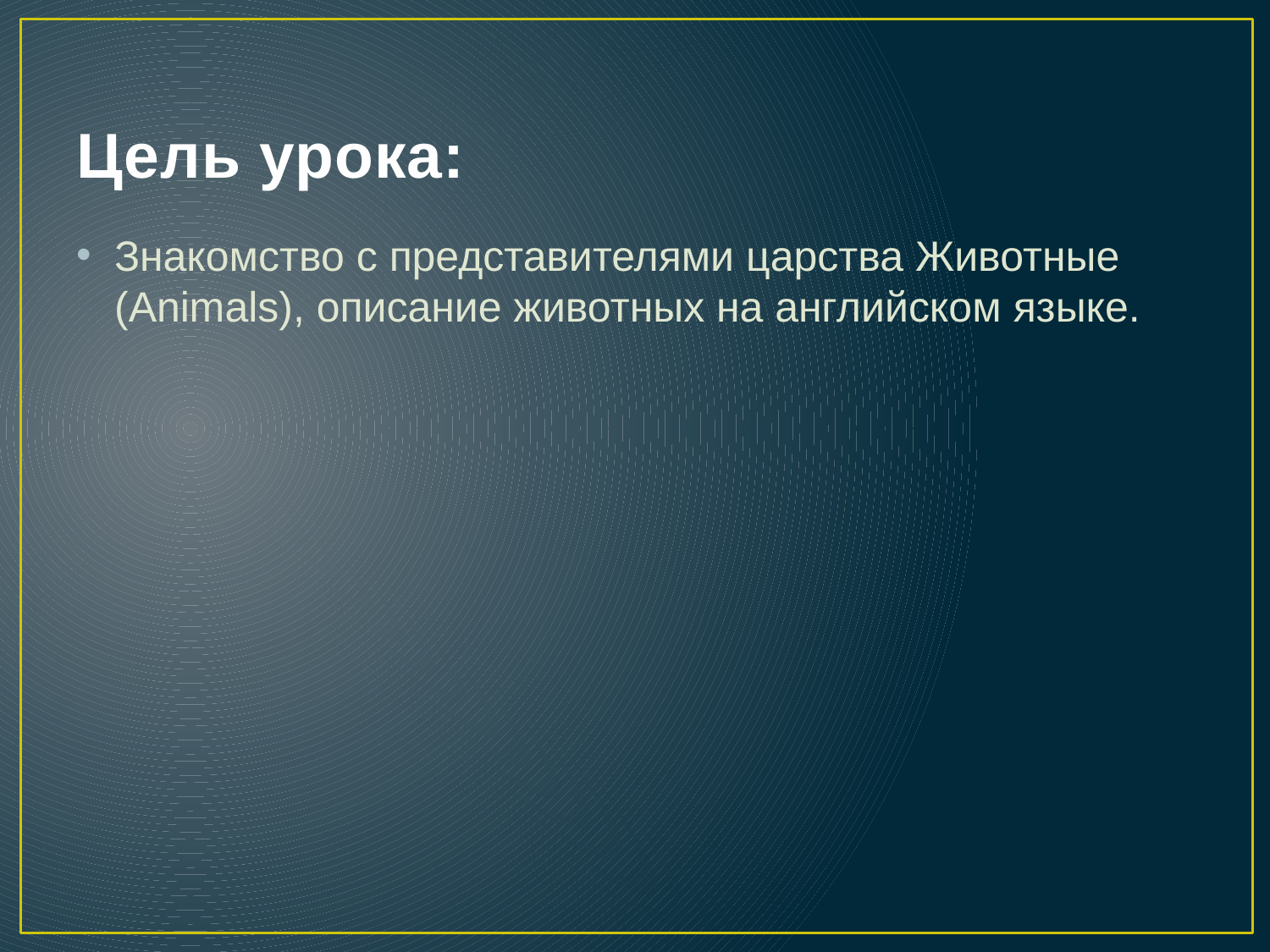

# Цель урока:
Знакомство с представителями царства Животные (Animals), описание животных на английском языке.